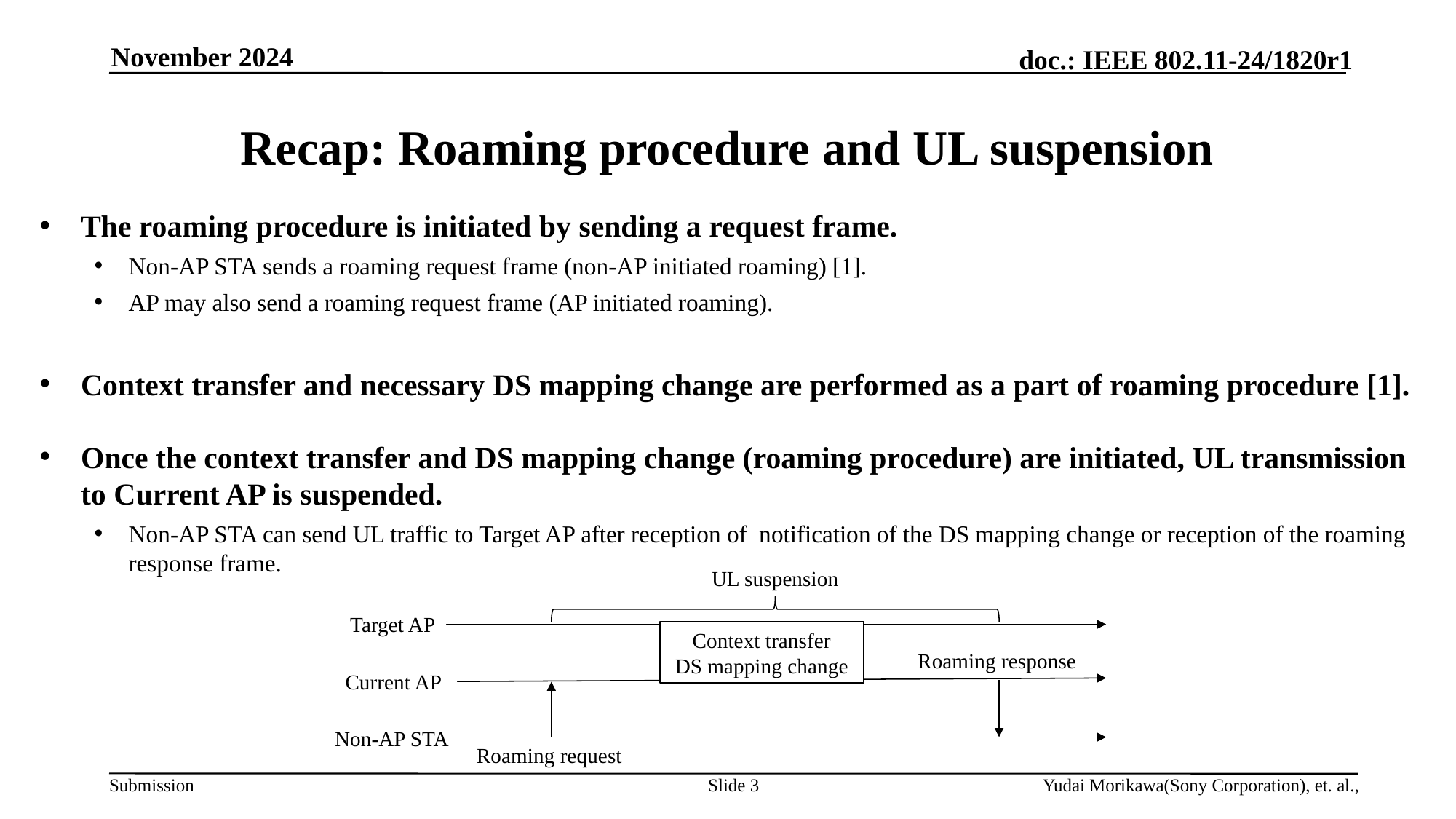

November 2024
# Recap: Roaming procedure and UL suspension
The roaming procedure is initiated by sending a request frame.
Non-AP STA sends a roaming request frame (non-AP initiated roaming) [1].
AP may also send a roaming request frame (AP initiated roaming).

Context transfer and necessary DS mapping change are performed as a part of roaming procedure [1].

Once the context transfer and DS mapping change (roaming procedure) are initiated, UL transmission to Current AP is suspended.
Non-AP STA can send UL traffic to Target AP after reception of  notification of the DS mapping change or reception of the roaming response frame.

UL suspension
Target AP
Context transfer
DS mapping change
Roaming response
Current AP
Non-AP STA
Roaming request
Slide 3
Yudai Morikawa(Sony Corporation), et. al.,